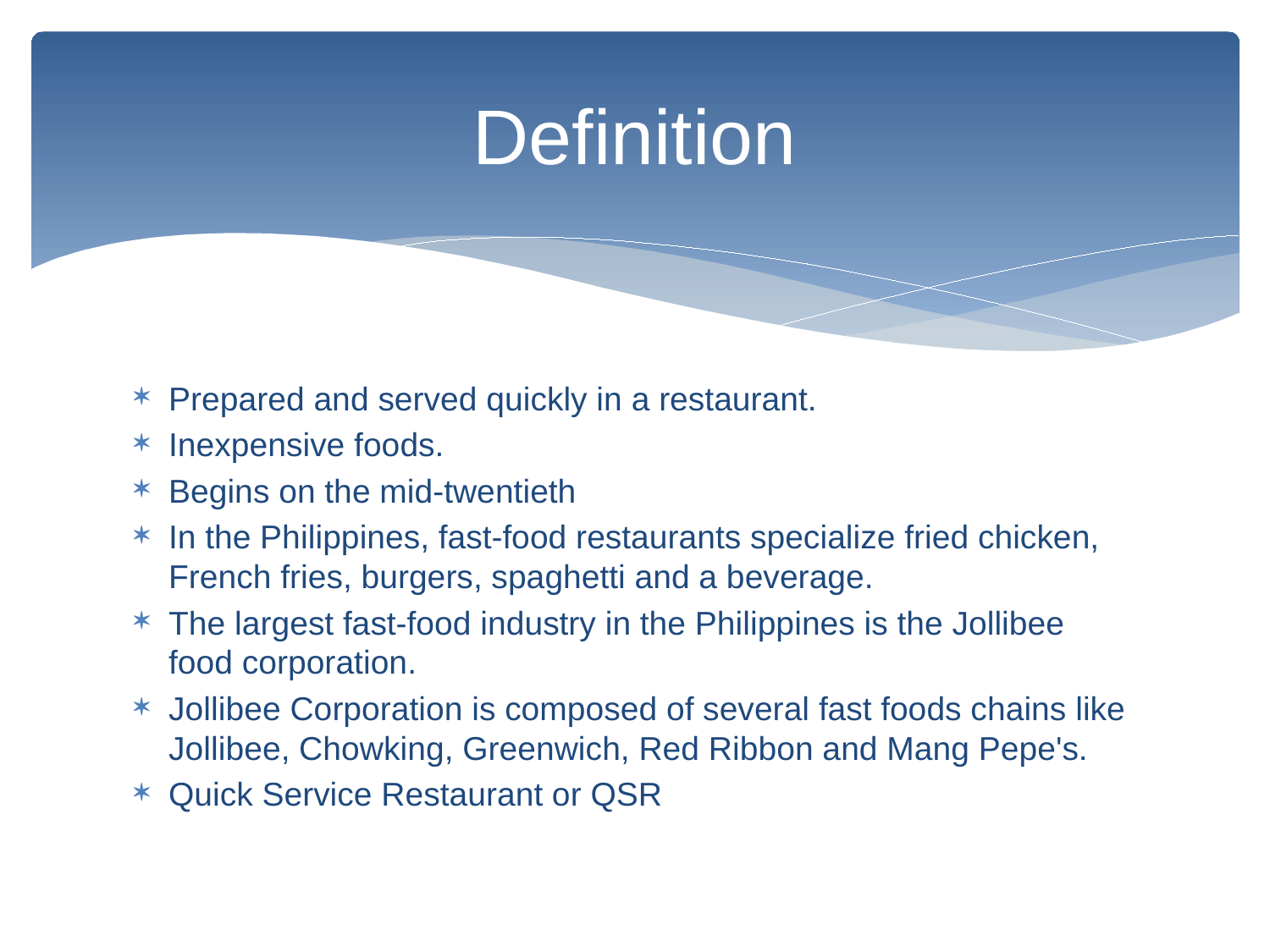

# Definition
Prepared and served quickly in a restaurant.
Inexpensive foods.
Begins on the mid-twentieth
In the Philippines, fast-food restaurants specialize fried chicken, French fries, burgers, spaghetti and a beverage.
The largest fast-food industry in the Philippines is the Jollibee food corporation.
Jollibee Corporation is composed of several fast foods chains like Jollibee, Chowking, Greenwich, Red Ribbon and Mang Pepe's.
Quick Service Restaurant or QSR